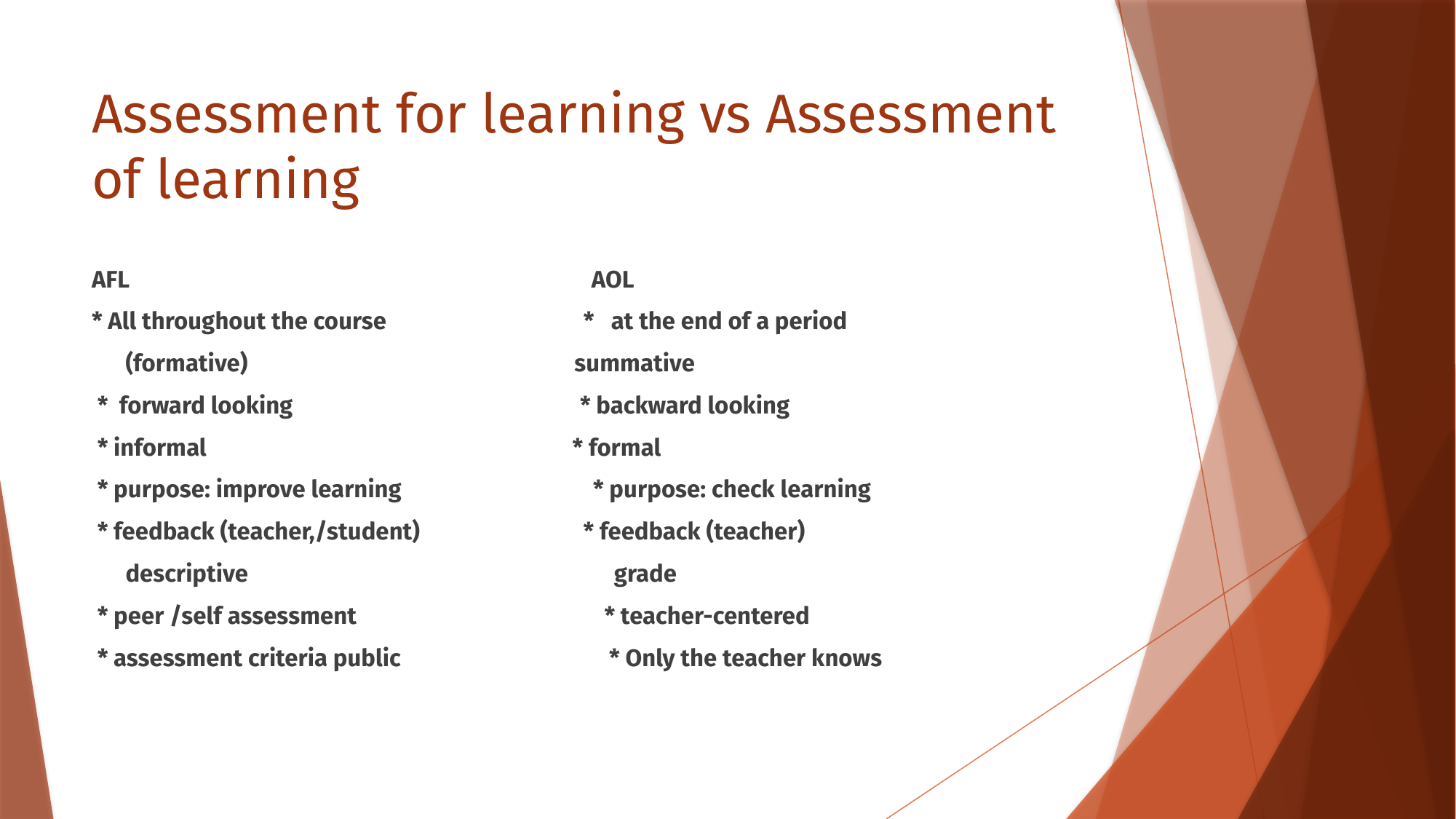

# Assessment for learning vs Assessment of learning
AFL                                                                                  AOL
* All throughout the course                                   *   at the end of a period
      (formative)                                                          summative
 *  forward looking                                                   * backward looking
 * informal                                                                 * formal
 * purpose: improve learning                                  * purpose: check learning
 * feedback (teacher,/student)                             * feedback (teacher)
      descriptive                                                                 grade
 * peer /self assessment                                            * teacher-centered
 * assessment criteria public                                     * Only the teacher knows